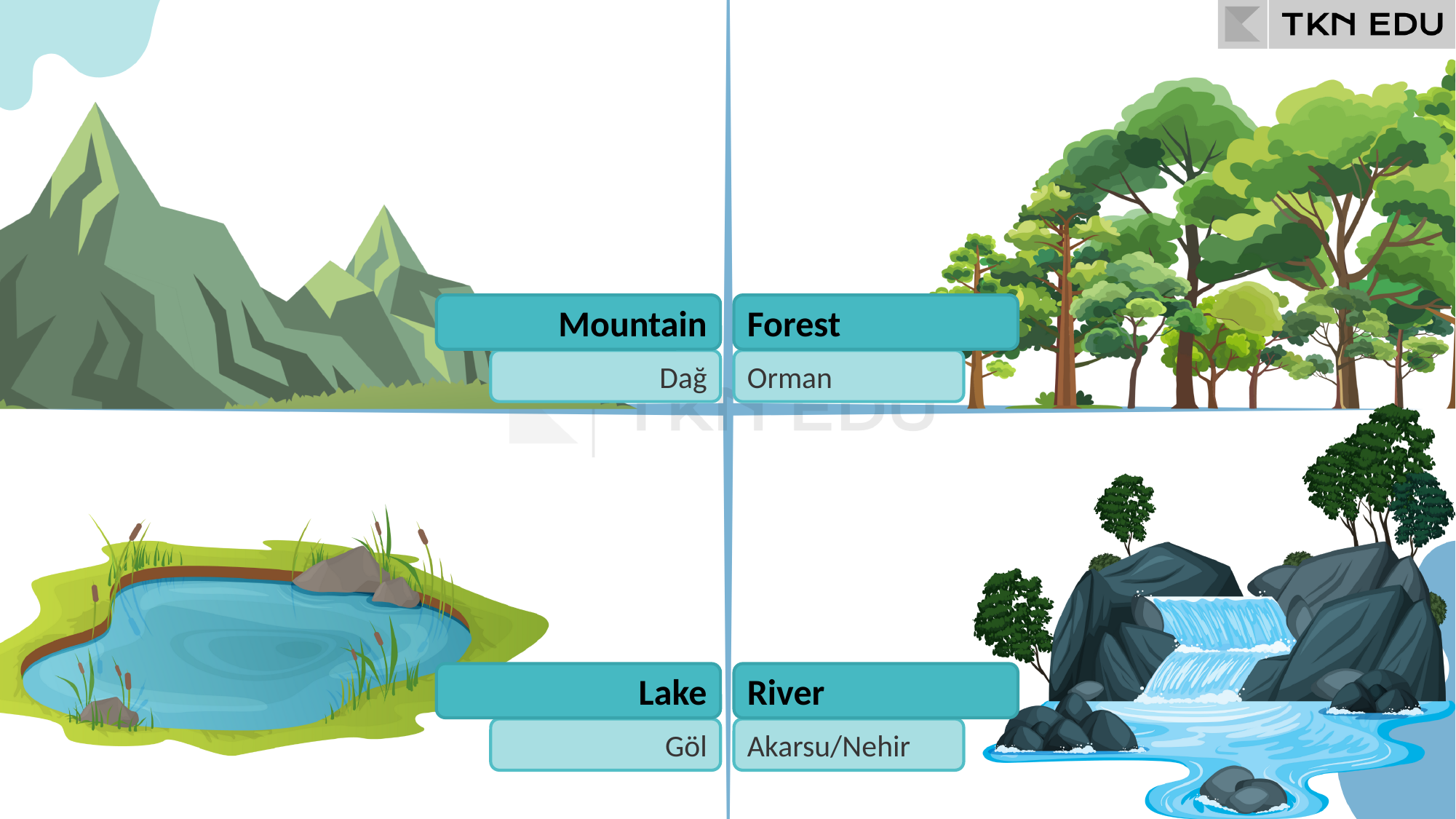

Mountain
Forest
Dağ
Orman
Lake
River
Göl
Akarsu/Nehir